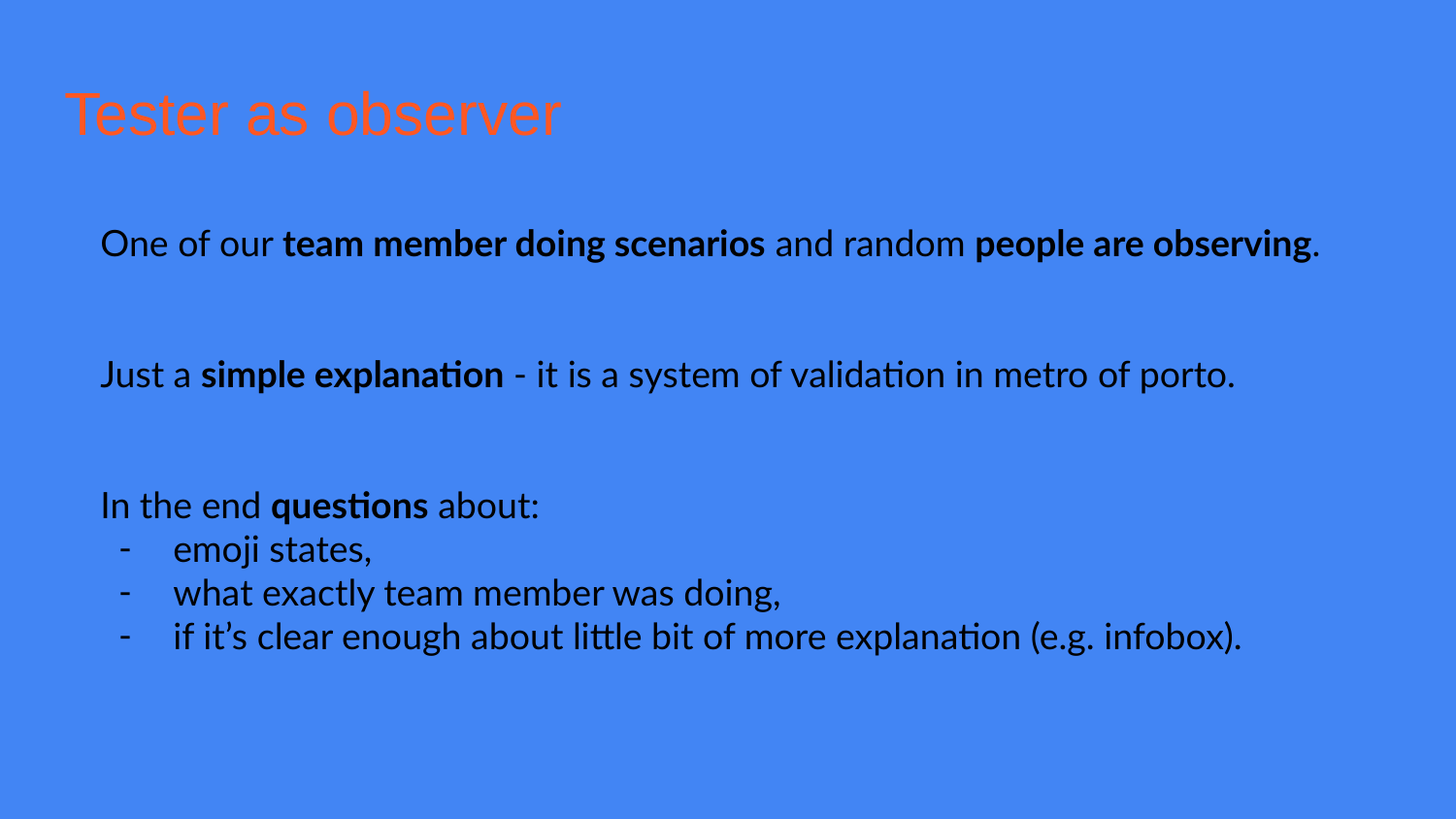

Tester as observer
One of our team member doing scenarios and random people are observing.

Just a simple explanation - it is a system of validation in metro of porto.

In the end questions about:
emoji states,
what exactly team member was doing,
if it’s clear enough about little bit of more explanation (e.g. infobox).

#